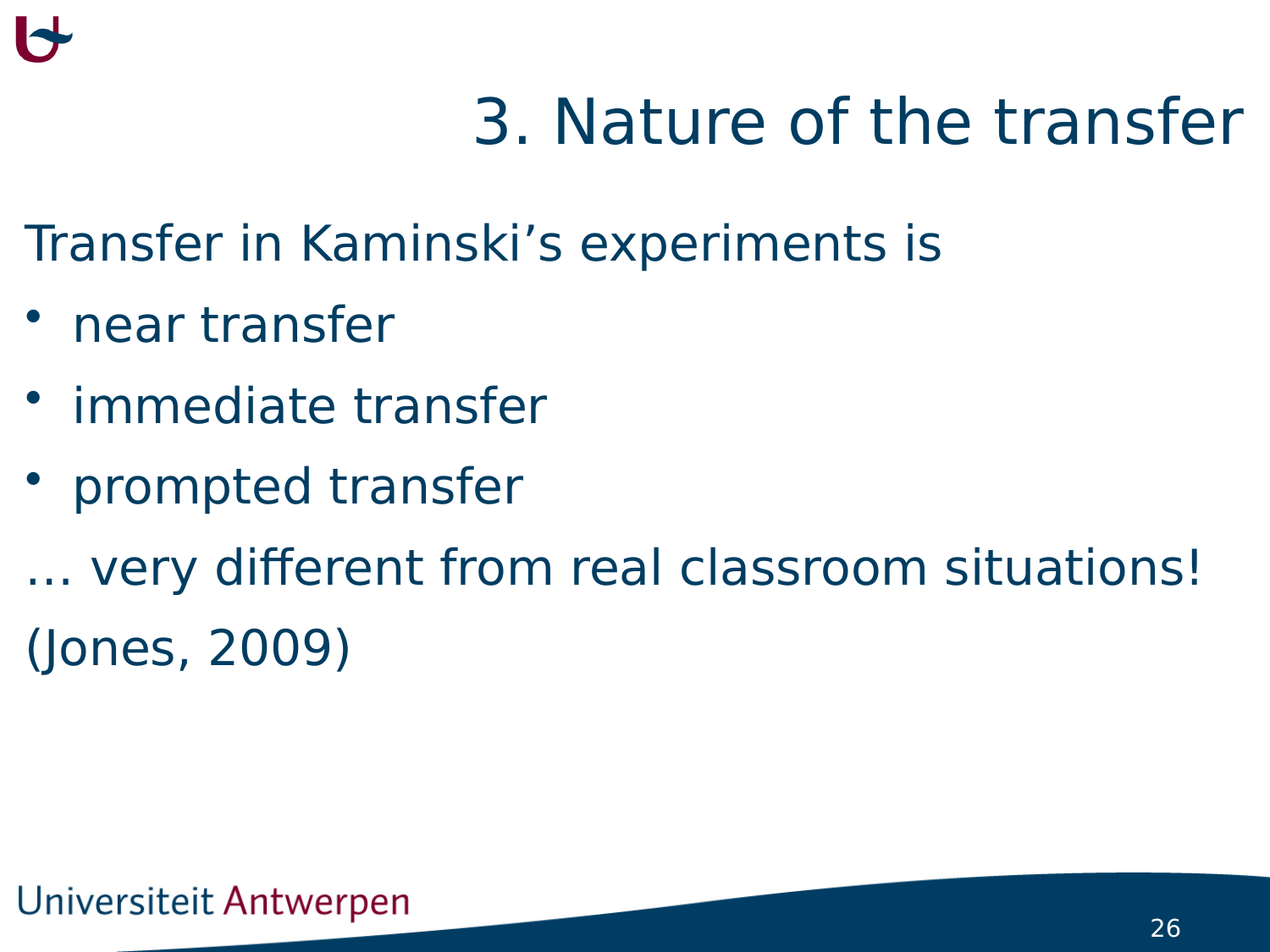

# 3. Nature of the transfer
Transfer in Kaminski’s experiments is
near transfer
immediate transfer
prompted transfer
… very different from real classroom situations!
(Jones, 2009)